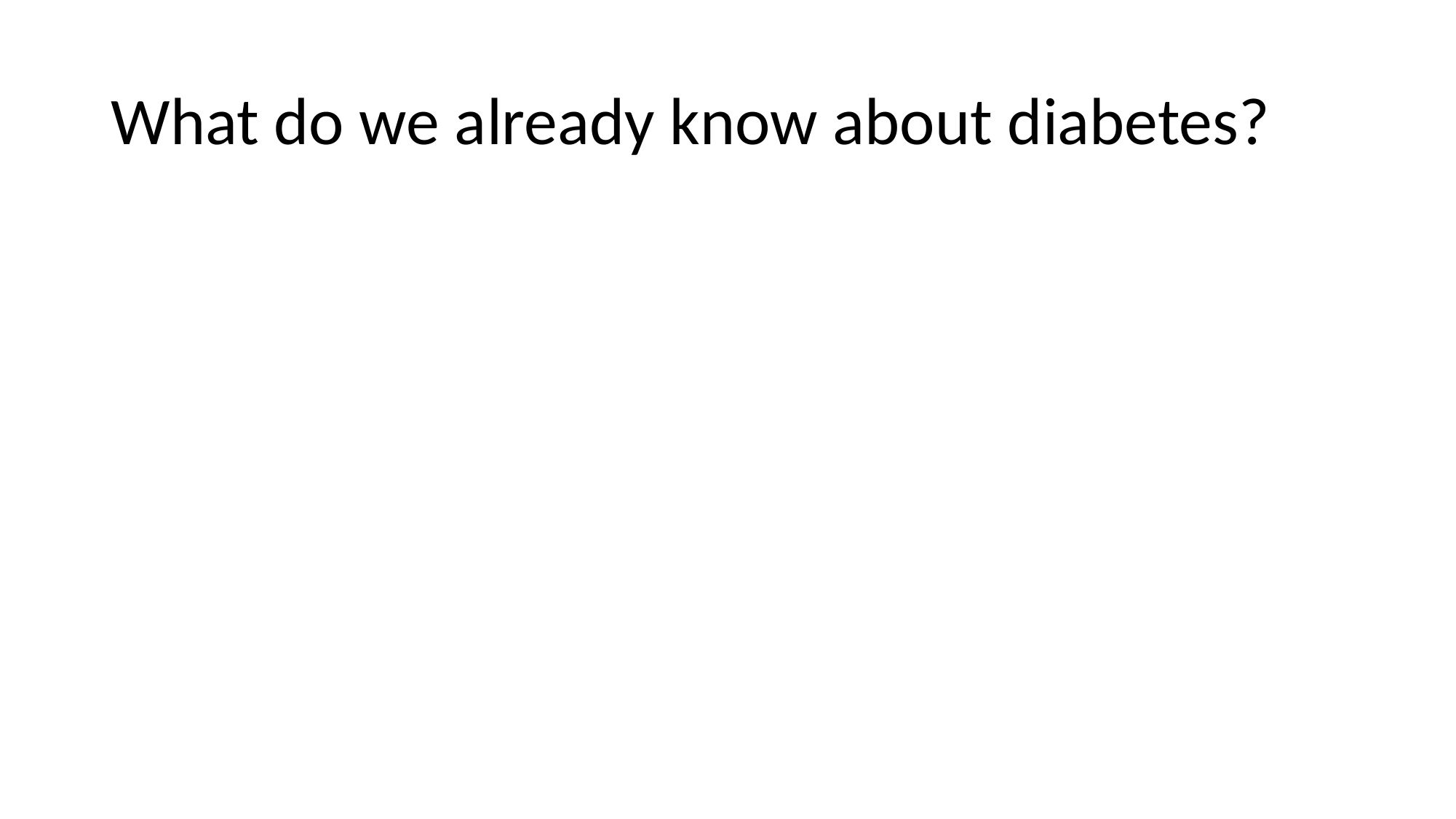

# What do we already know about diabetes?